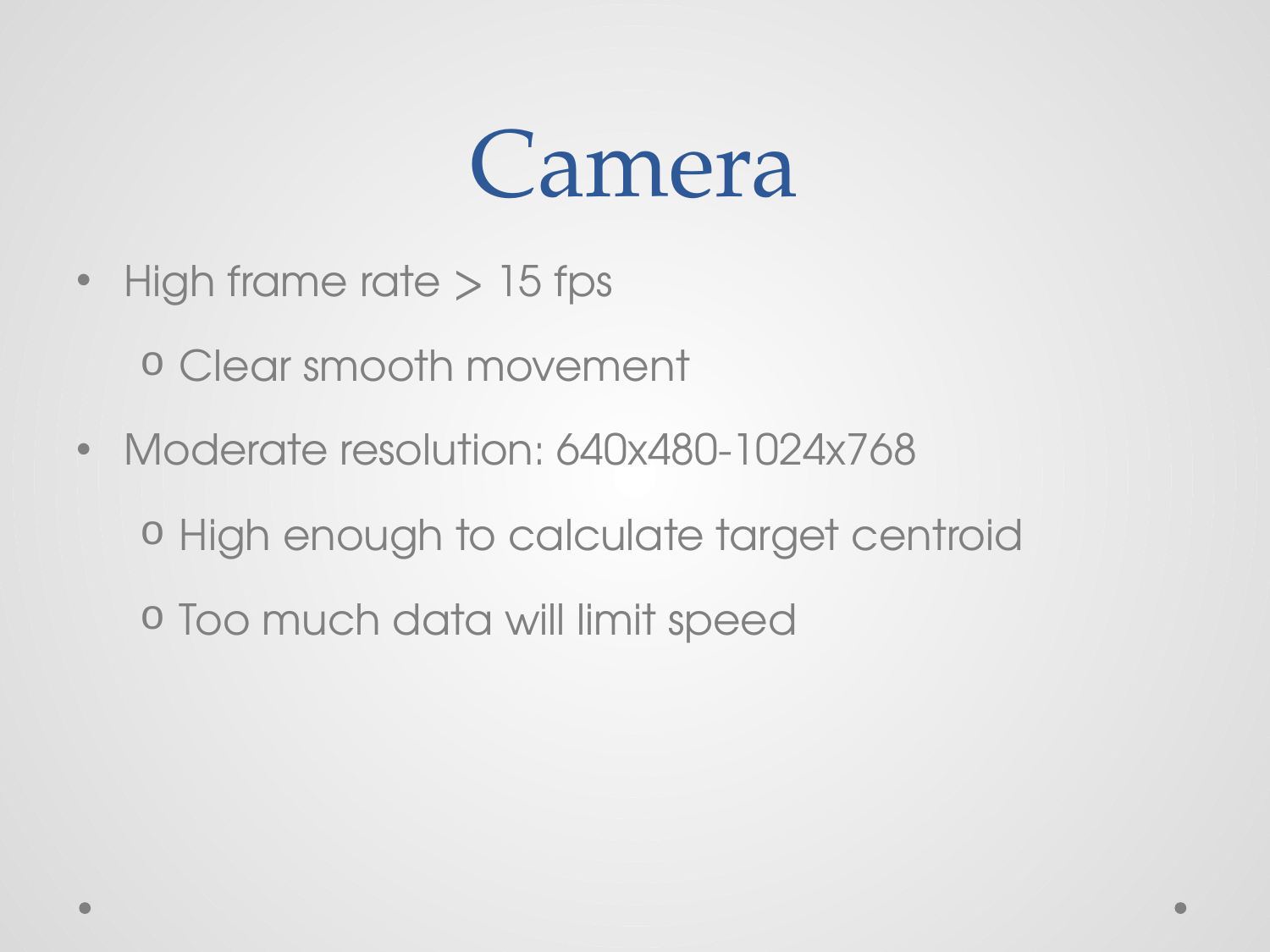

# Camera
High frame rate > 15 fps
Clear smooth movement
Moderate resolution: 640x480-1024x768
High enough to calculate target centroid
Too much data will limit speed